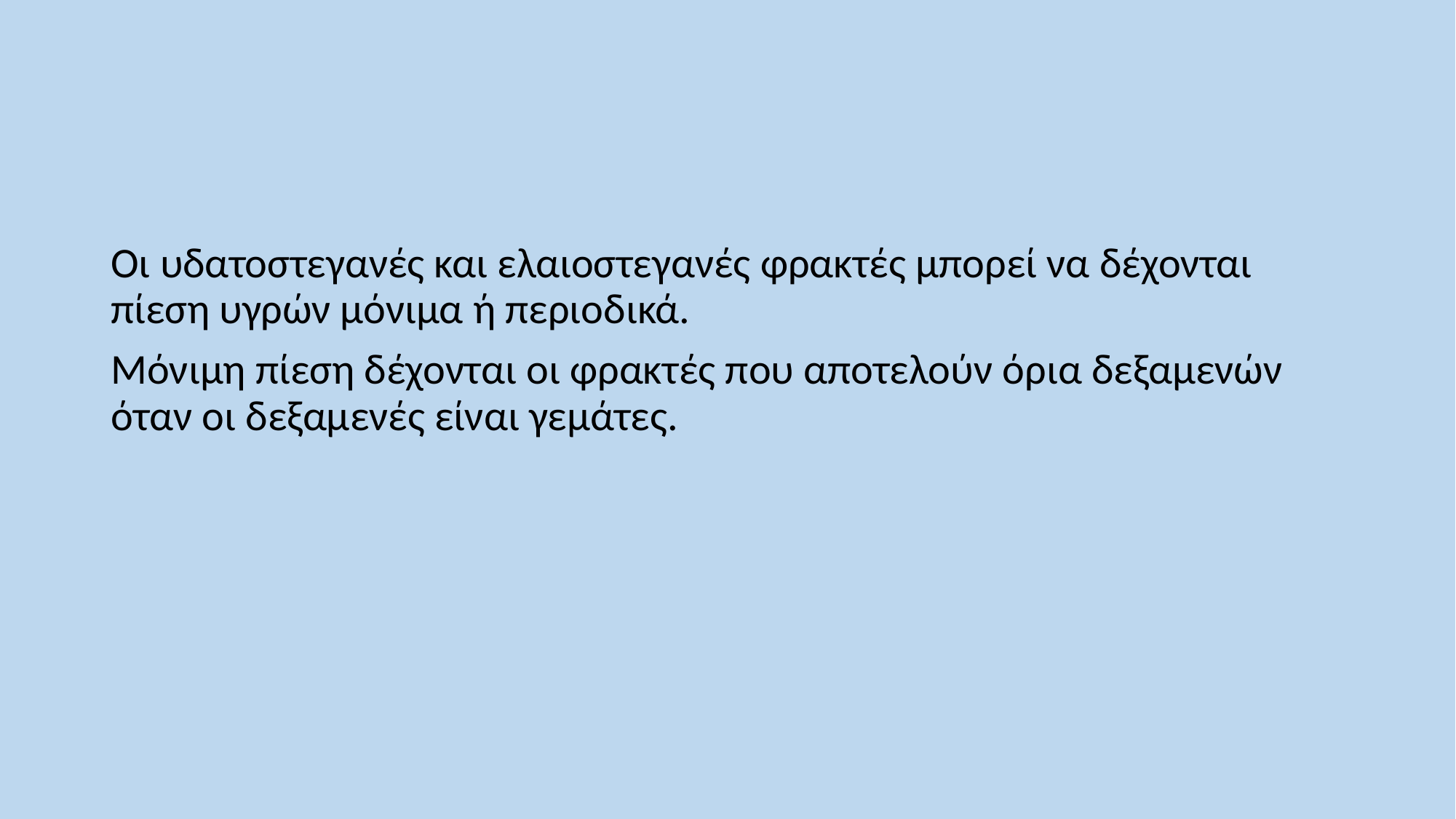

Οι υδατοστεγανές και ελαιοστεγανές φρακτές μπορεί να δέχονται πίεση υγρών μόνιμα ή περιοδικά.
Μόνιμη πίεση δέχονται οι φρακτές που αποτελούν όρια δεξαμενών όταν oι δεξαμενές είναι γεμάτες.